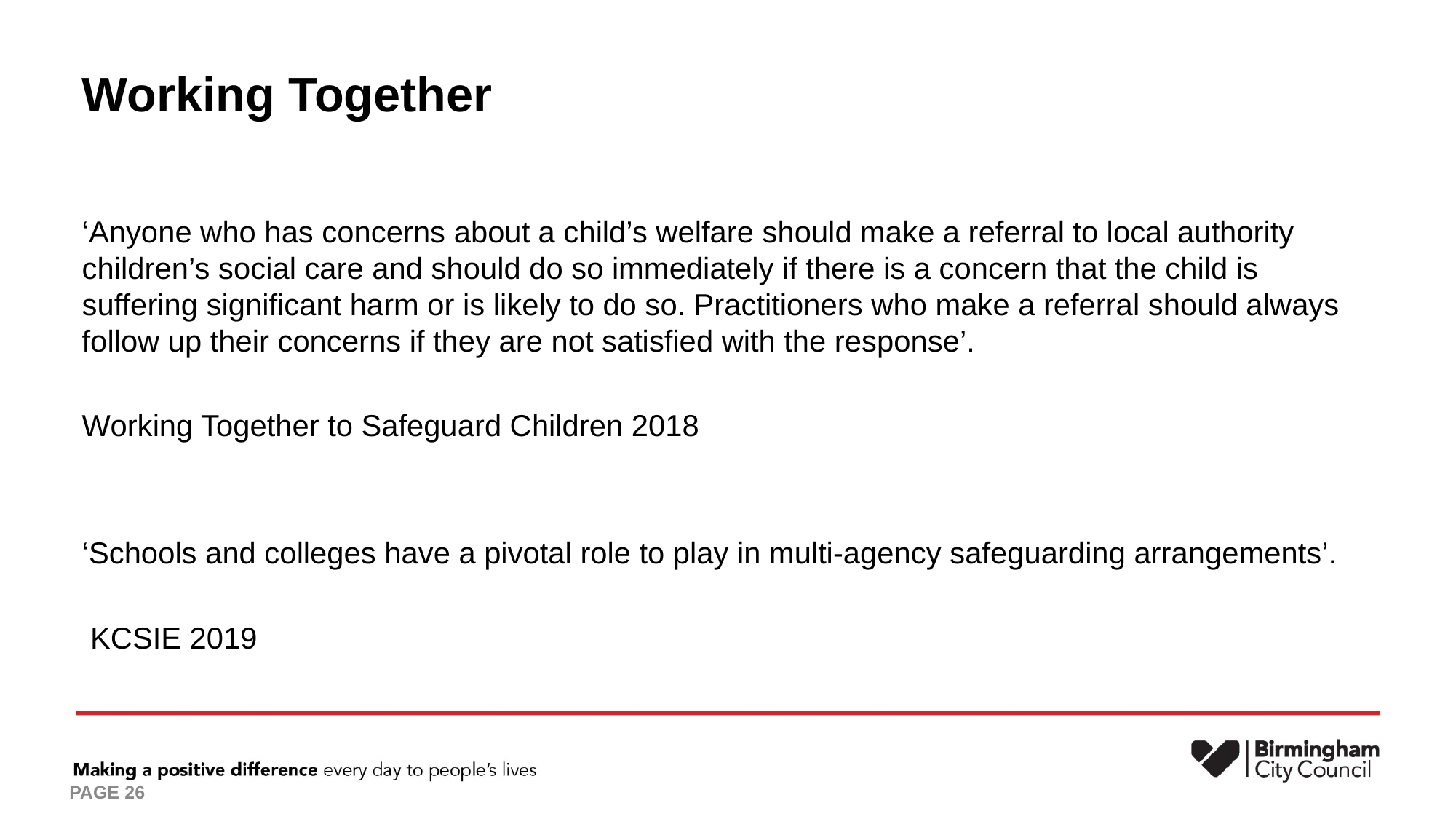

# Working Together

‘Anyone who has concerns about a child’s welfare should make a referral to local authority children’s social care and should do so immediately if there is a concern that the child is suffering significant harm or is likely to do so. Practitioners who make a referral should always follow up their concerns if they are not satisfied with the response’.

Working Together to Safeguard Children 2018

‘Schools and colleges have a pivotal role to play in multi-agency safeguarding arrangements’.

 KCSIE 2019

PAGE 26